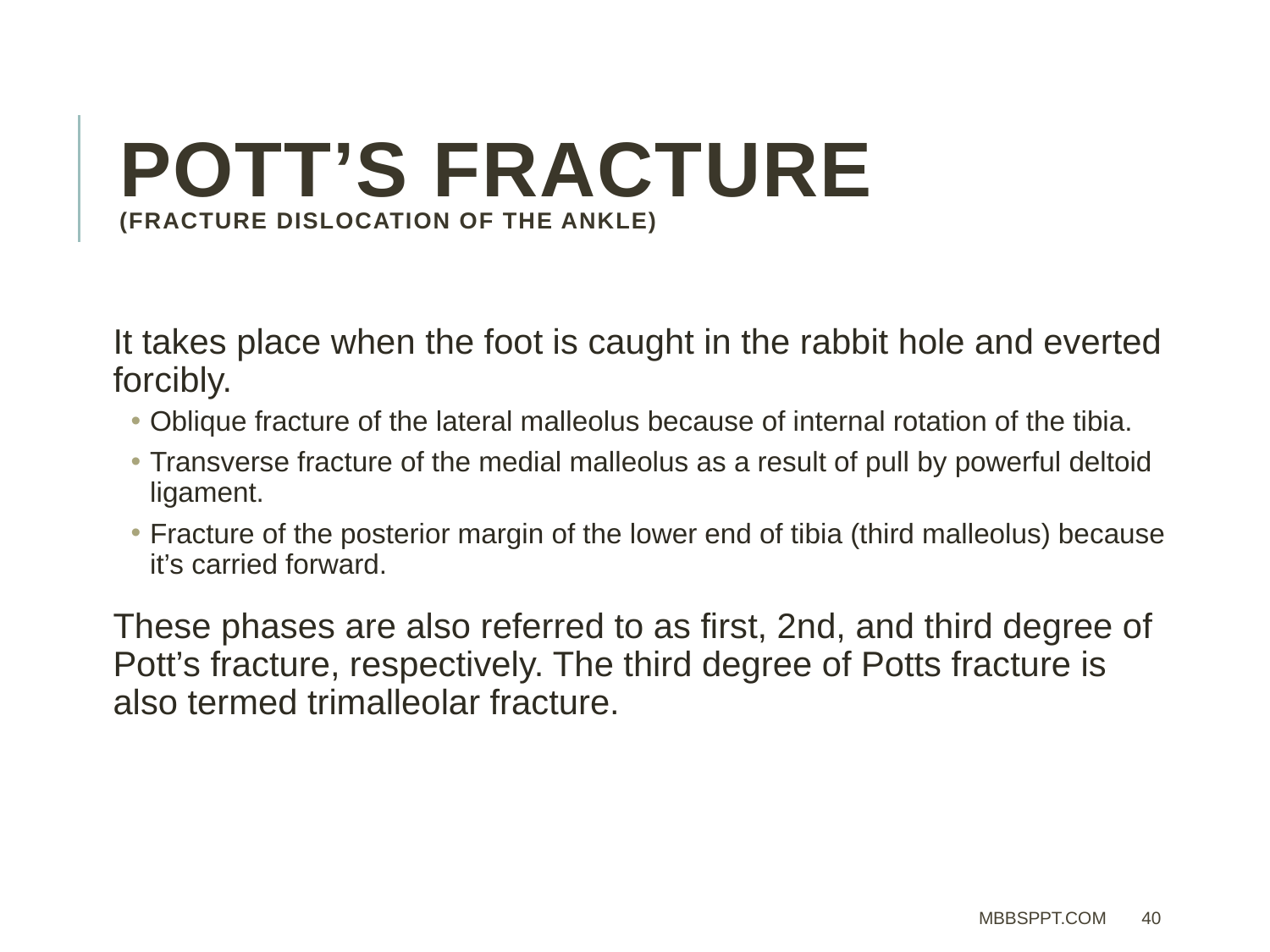

POTT’S FRACTURE
(FRACTURE DISLOCATION OF THE ANKLE)
It takes place when the foot is caught in the rabbit hole and everted forcibly.
Oblique fracture of the lateral malleolus because of internal rotation of the tibia.
Transverse fracture of the medial malleolus as a result of pull by powerful deltoid ligament.
Fracture of the posterior margin of the lower end of tibia (third malleolus) because it’s carried forward.
These phases are also referred to as first, 2nd, and third degree of Pott’s fracture, respectively. The third degree of Potts fracture is also termed trimalleolar fracture.
MBBSPPT.COM
40